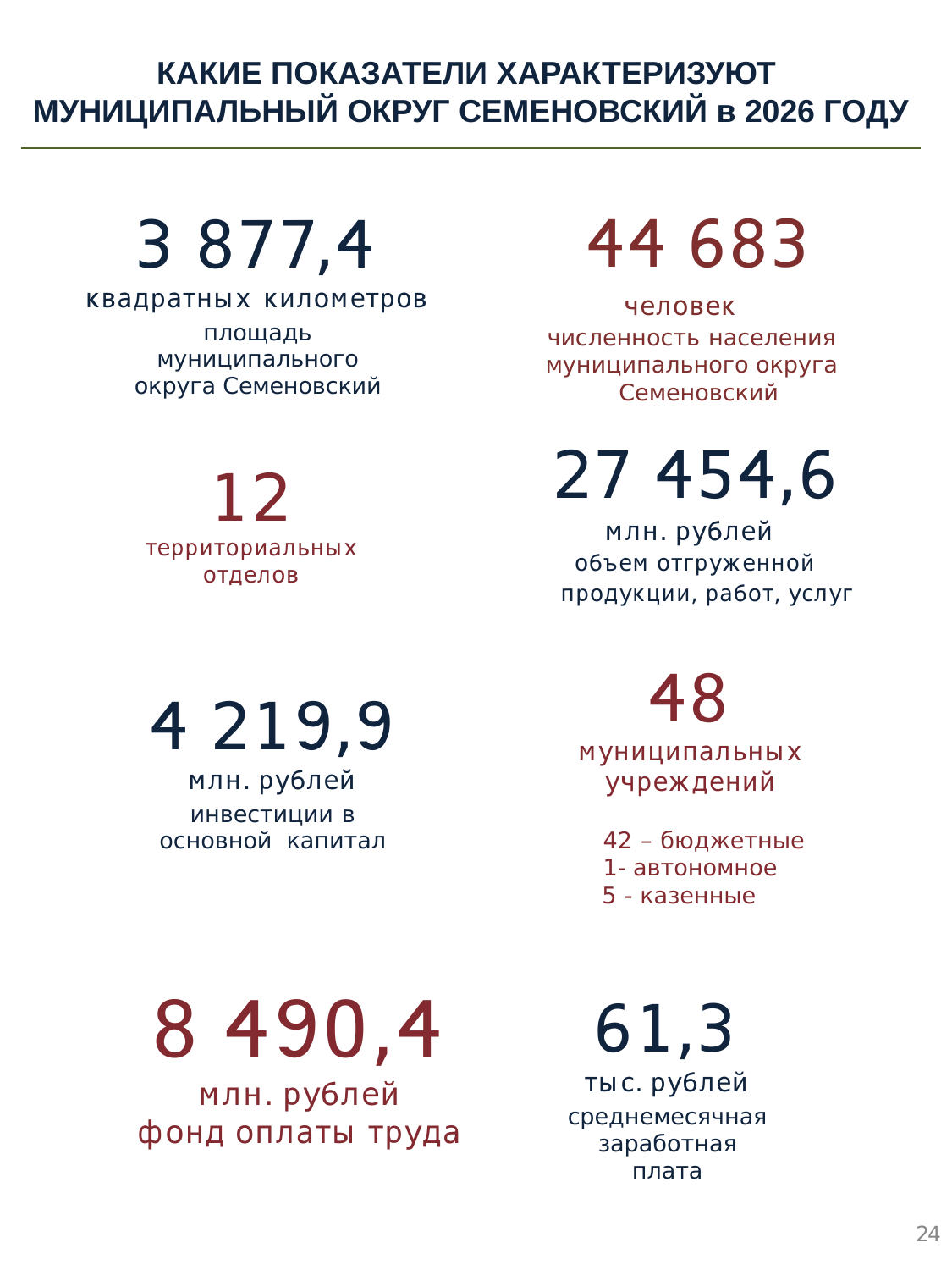

КАКИЕ ПОКАЗАТЕЛИ ХАРАКТЕРИЗУЮТ
МУНИЦИПАЛЬНЫЙ ОКРУГ СЕМЕНОВСКИЙ в 2026 ГОДУ

 44 683
человек   численность населения муниципального округа   Семеновский
3 877,4
квадратных километров
площадь муниципального округа Семеновский
27 454,6
     млн. рублей
              объем отгруженной
            продукции, работ, услуг
12
территориальных отделов
48
муниципальных учреждений
42 – бюджетные    1- автономное
5 - казенные
 4 219,9
млн. рублей
инвестиции в основной  капитал
8 490,4
млн. рублей
фонд оплаты труда
61,3
тыс. рублей
среднемесячная заработная плата
24